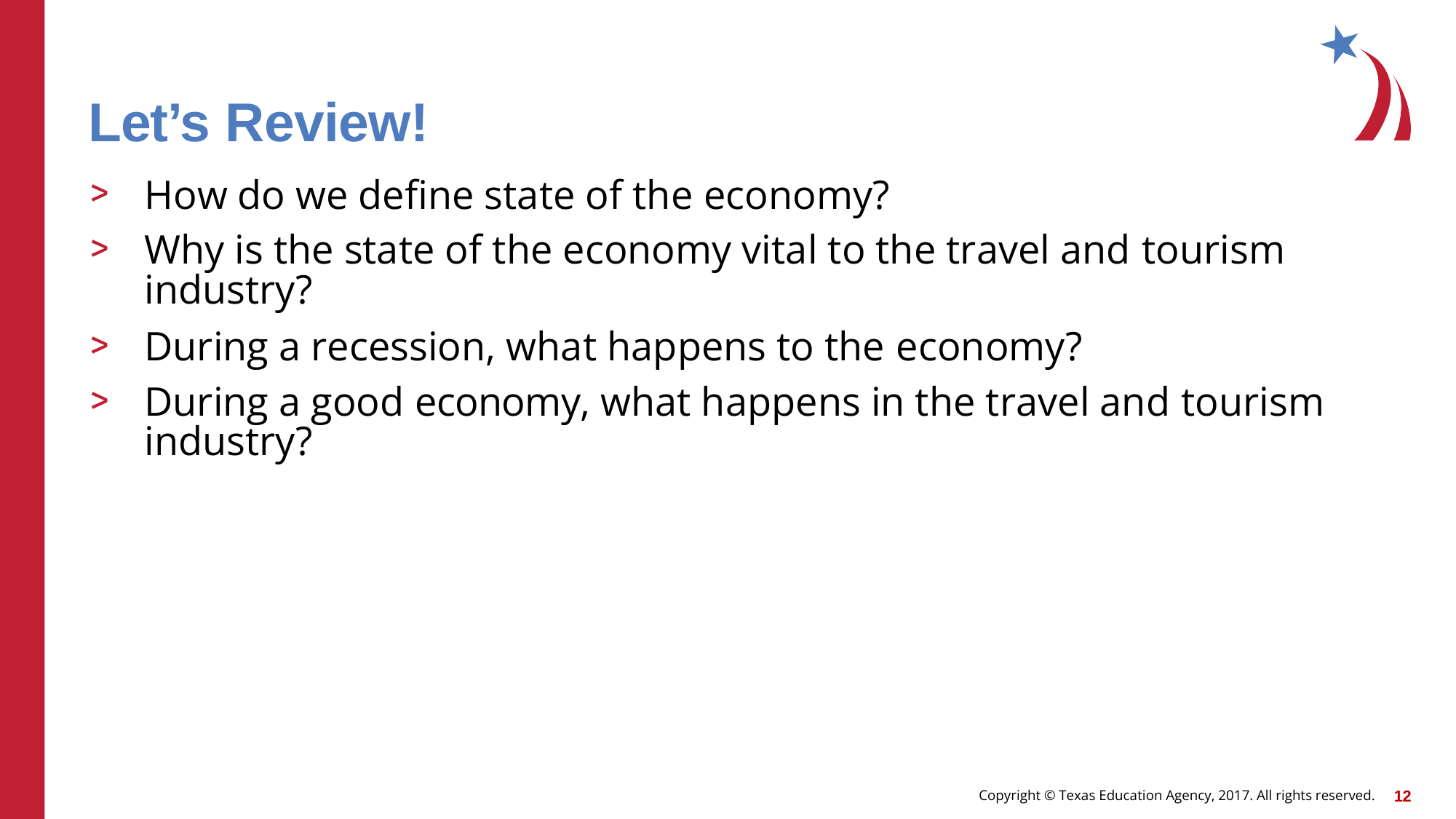

# Let’s Review!
How do we define state of the economy?
Why is the state of the economy vital to the travel and tourism  industry?
During a recession, what happens to the economy?
During a good economy, what happens in the travel and tourism  industry?